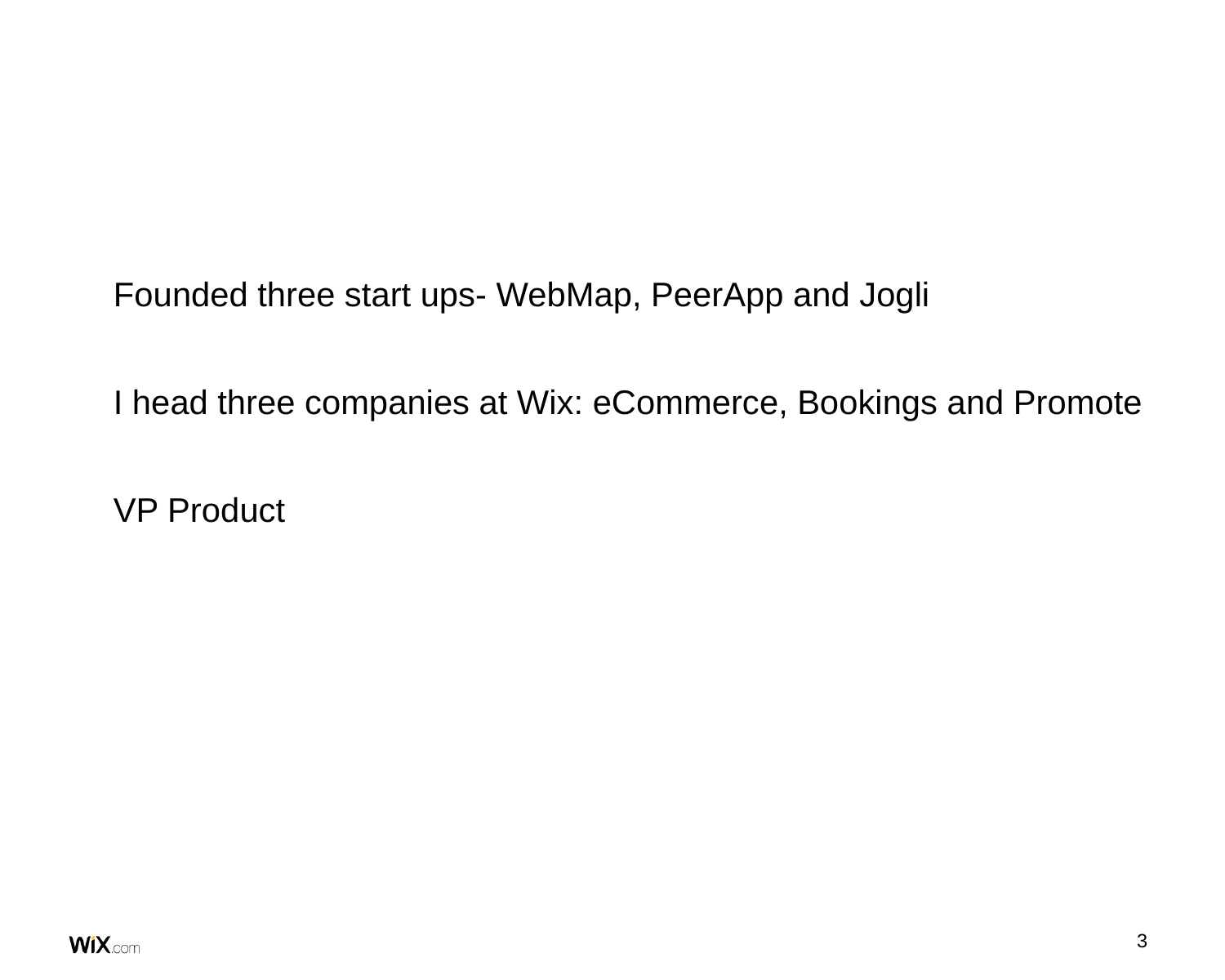

Founded three start ups- WebMap, PeerApp and Jogli

I head three companies at Wix: eCommerce, Bookings and Promote

VP Product